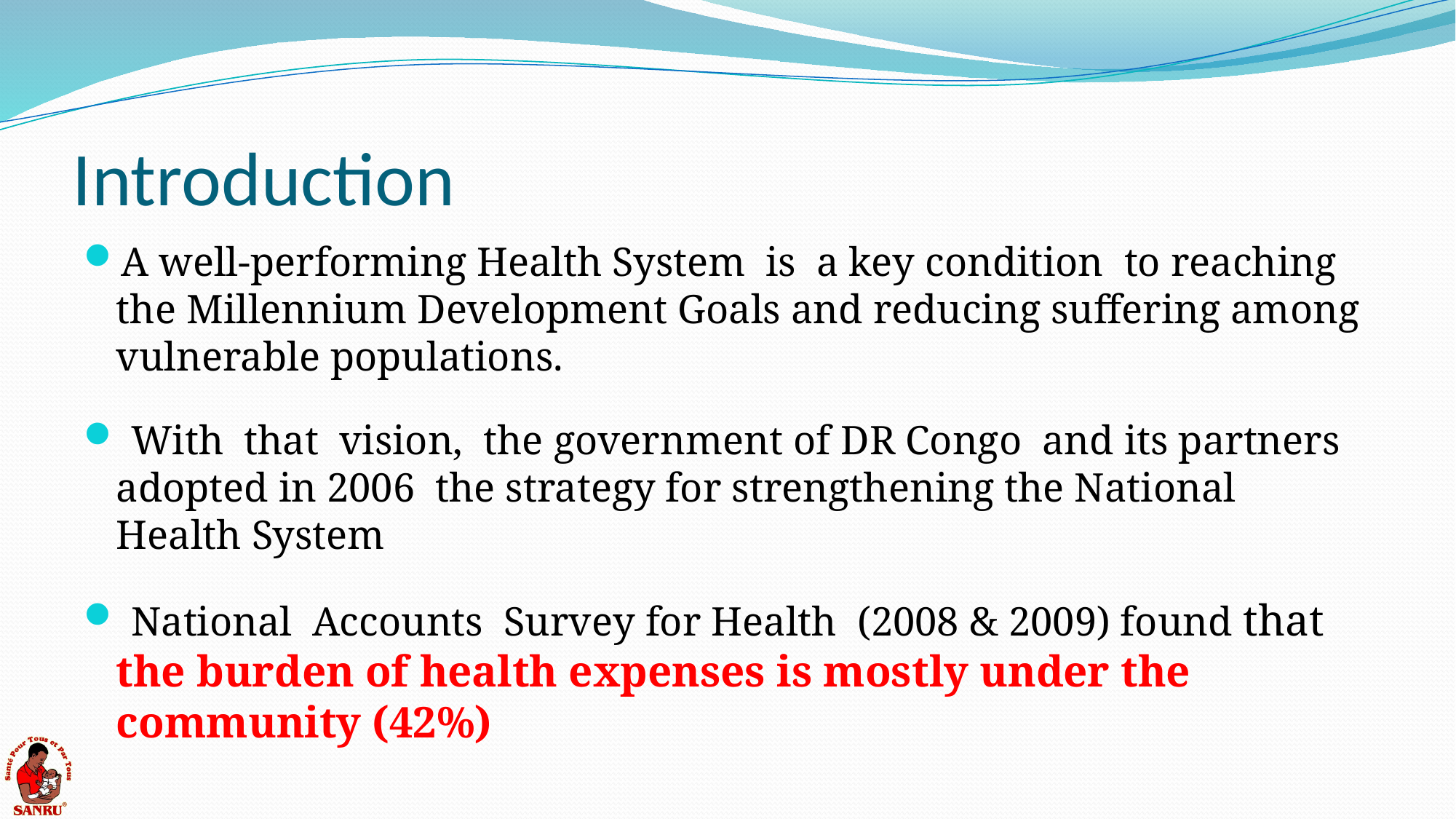

# Introduction
A well-performing Health System  is  a key condition  to reaching the Millennium Development Goals and reducing suffering among vulnerable populations.
 With  that  vision,  the government of DR Congo  and its partners adopted in 2006  the strategy for strengthening the National Health System
 National  Accounts  Survey for Health  (2008 & 2009) found that the burden of health expenses is mostly under the community (42%)